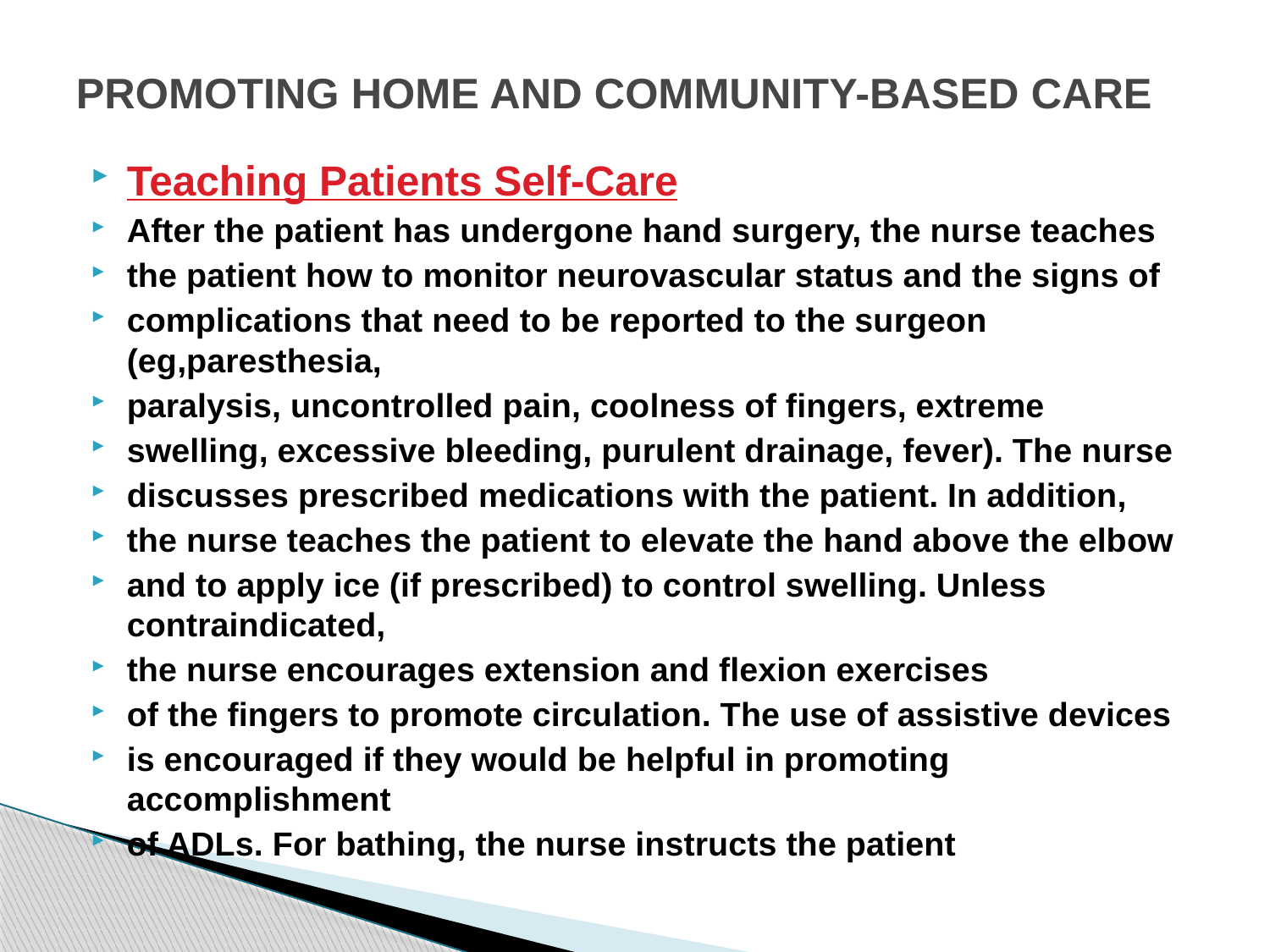

# PROMOTING HOME AND COMMUNITY-BASED CARE
Teaching Patients Self-Care
After the patient has undergone hand surgery, the nurse teaches
the patient how to monitor neurovascular status and the signs of
complications that need to be reported to the surgeon (eg,paresthesia,
paralysis, uncontrolled pain, coolness of fingers, extreme
swelling, excessive bleeding, purulent drainage, fever). The nurse
discusses prescribed medications with the patient. In addition,
the nurse teaches the patient to elevate the hand above the elbow
and to apply ice (if prescribed) to control swelling. Unless contraindicated,
the nurse encourages extension and flexion exercises
of the fingers to promote circulation. The use of assistive devices
is encouraged if they would be helpful in promoting accomplishment
of ADLs. For bathing, the nurse instructs the patient